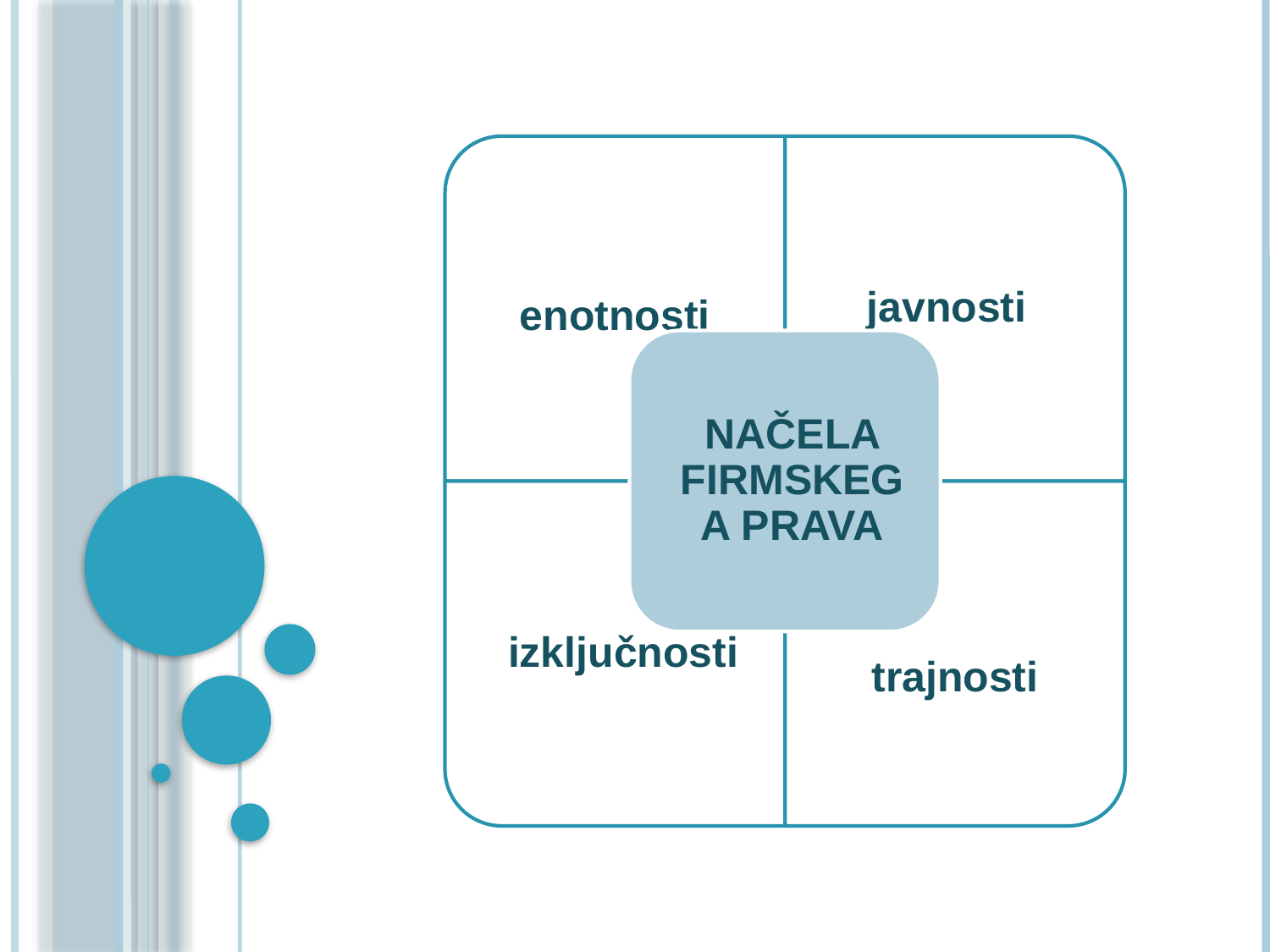

enotnosti
javnosti
izključnosti

trajnosti
NAČELA FIRMSKEGA PRAVA